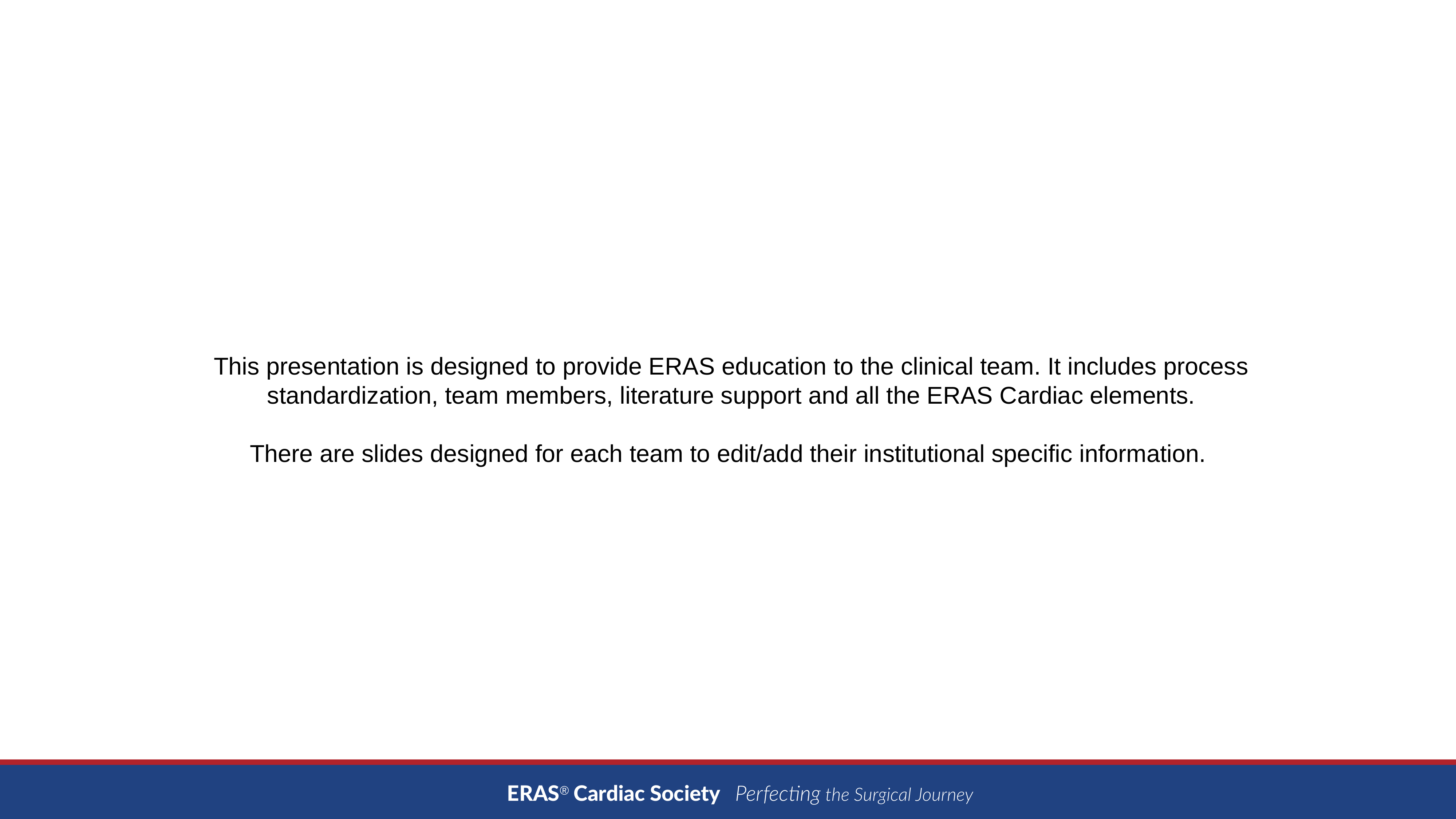

This presentation is designed to provide ERAS education to the clinical team. It includes process standardization, team members, literature support and all the ERAS Cardiac elements.

There are slides designed for each team to edit/add their institutional specific information.